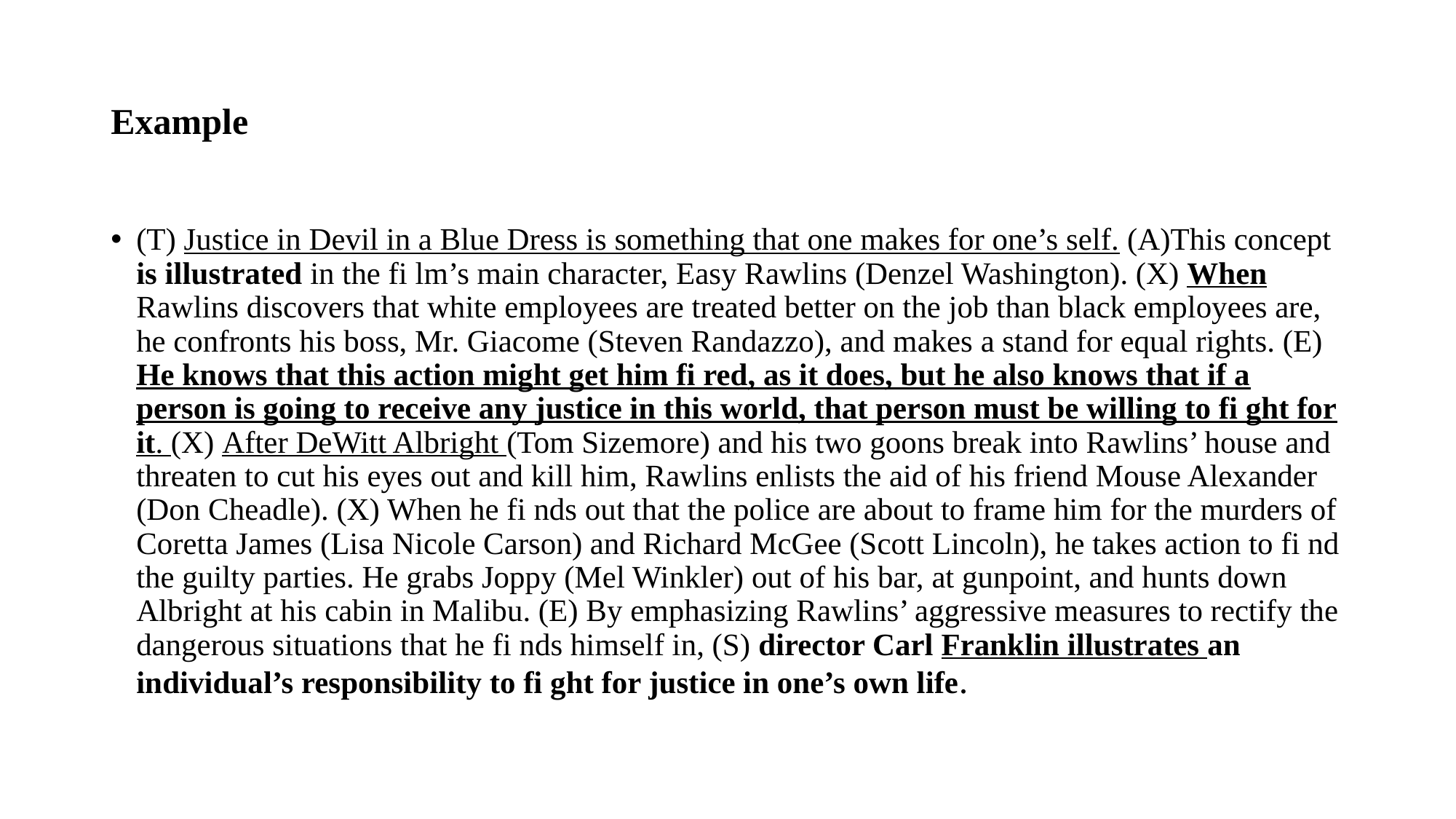

# Example
(T) Justice in Devil in a Blue Dress is something that one makes for one’s self. (A)This concept is illustrated in the fi lm’s main character, Easy Rawlins (Denzel Washington). (X) When Rawlins discovers that white employees are treated better on the job than black employees are, he confronts his boss, Mr. Giacome (Steven Randazzo), and makes a stand for equal rights. (E) He knows that this action might get him fi red, as it does, but he also knows that if a person is going to receive any justice in this world, that person must be willing to fi ght for it. (X) After DeWitt Albright (Tom Sizemore) and his two goons break into Rawlins’ house and threaten to cut his eyes out and kill him, Rawlins enlists the aid of his friend Mouse Alexander (Don Cheadle). (X) When he fi nds out that the police are about to frame him for the murders of Coretta James (Lisa Nicole Carson) and Richard McGee (Scott Lincoln), he takes action to fi nd the guilty parties. He grabs Joppy (Mel Winkler) out of his bar, at gunpoint, and hunts down Albright at his cabin in Malibu. (E) By emphasizing Rawlins’ aggressive measures to rectify the dangerous situations that he fi nds himself in, (S) director Carl Franklin illustrates an individual’s responsibility to fi ght for justice in one’s own life.